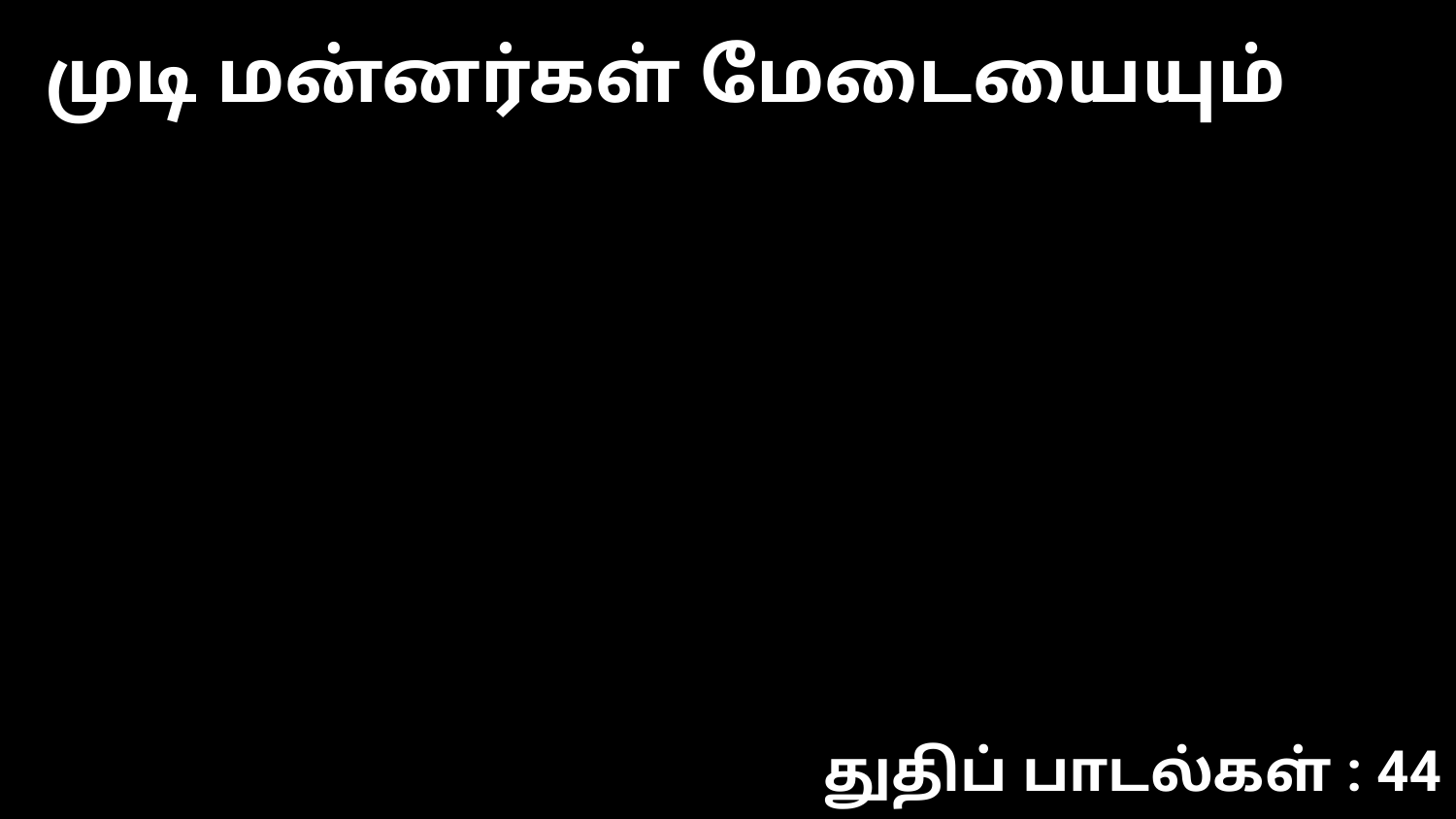

முடி மன்னர்கள் மேடையையும்
துதிப் பாடல்கள் : 44